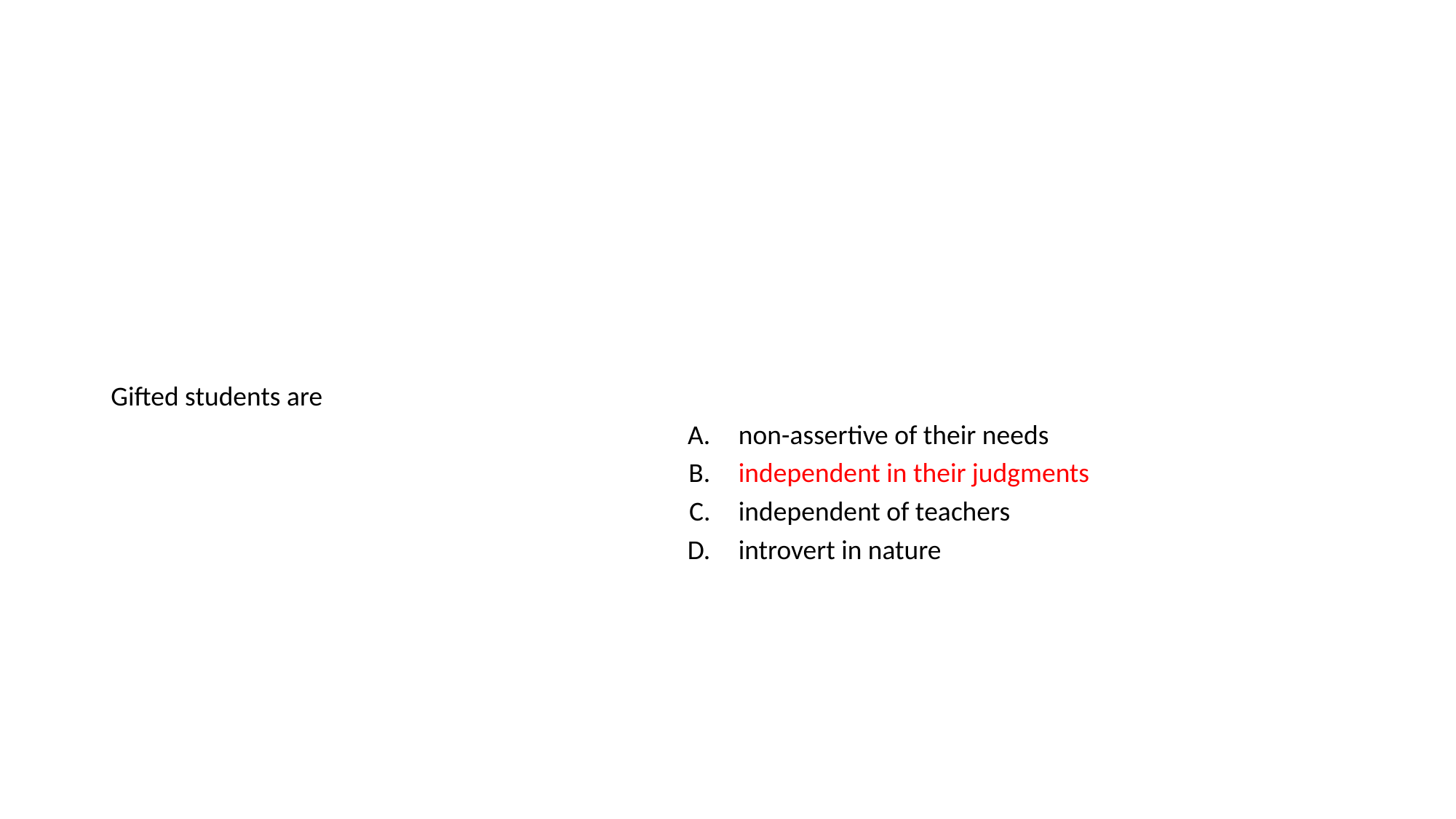

#
| Gifted students are |  |
| --- | --- |
| A. | non-assertive of their needs |
| B. | independent in their judgments |
| C. | independent of teachers |
| D. | introvert in nature |